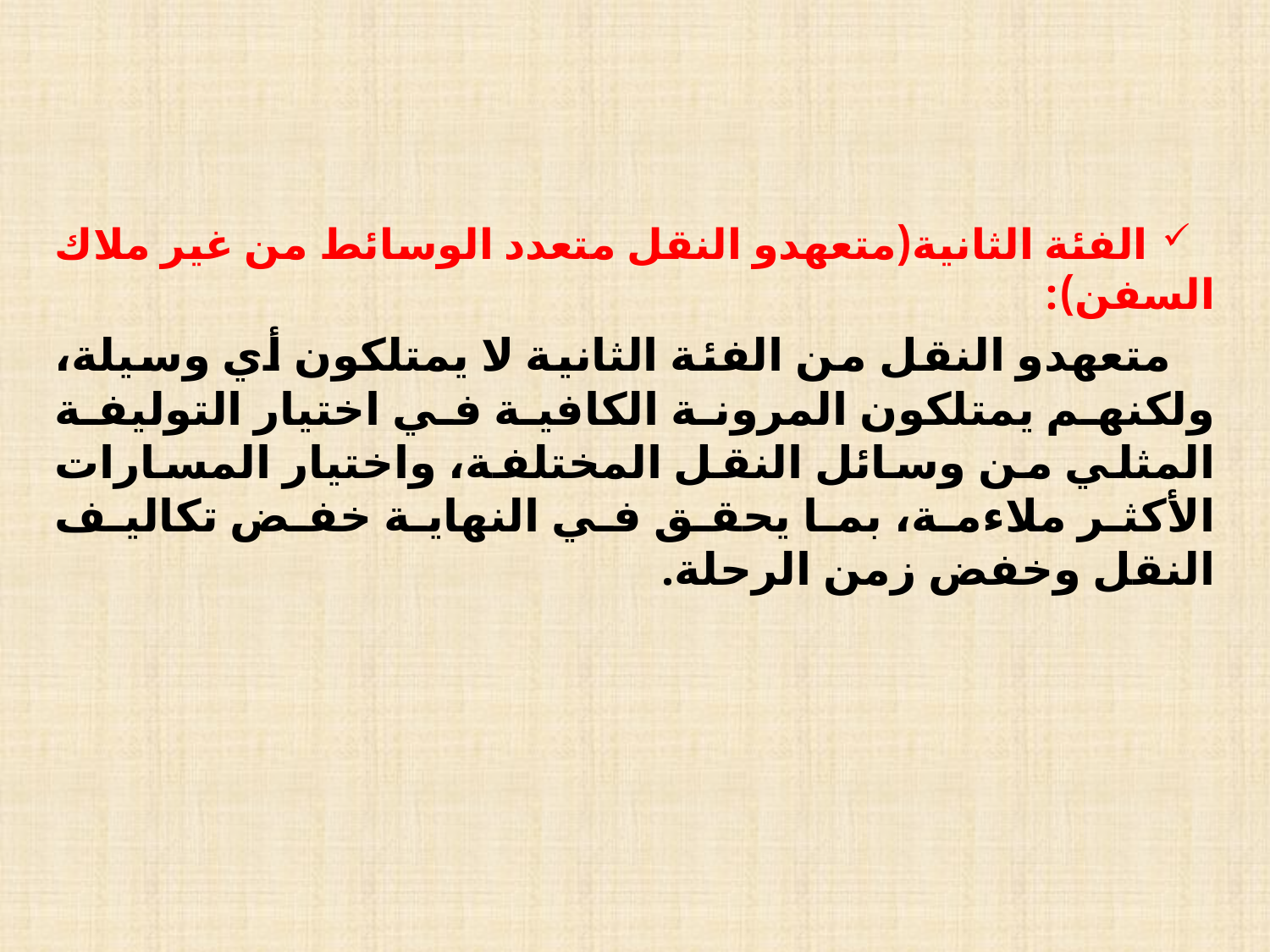

الفئة الثانية(متعهدو النقل متعدد الوسائط من غير ملاك السفن):
متعهدو النقل من الفئة الثانية لا يمتلكون أي وسيلة، ولكنهم يمتلكون المرونة الكافية في اختيار التوليفة المثلي من وسائل النقل المختلفة، واختيار المسارات الأكثر ملاءمة، بما يحقق في النهاية خفض تكاليف النقل وخفض زمن الرحلة.